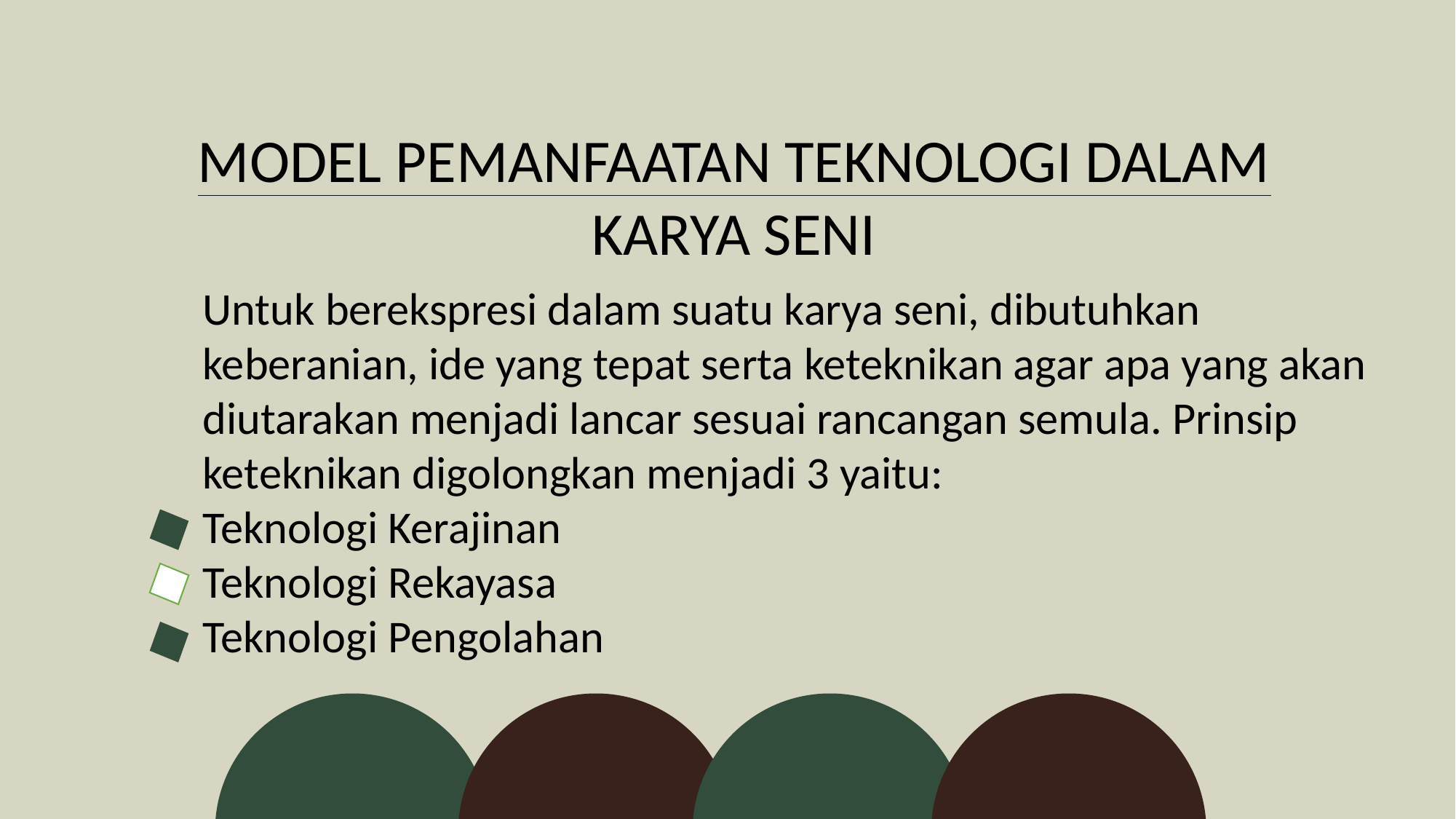

MODEL PEMANFAATAN TEKNOLOGI DALAM KARYA SENI
Untuk berekspresi dalam suatu karya seni, dibutuhkan keberanian, ide yang tepat serta keteknikan agar apa yang akan diutarakan menjadi lancar sesuai rancangan semula. Prinsip keteknikan digolongkan menjadi 3 yaitu:
Teknologi Kerajinan
Teknologi Rekayasa
Teknologi Pengolahan